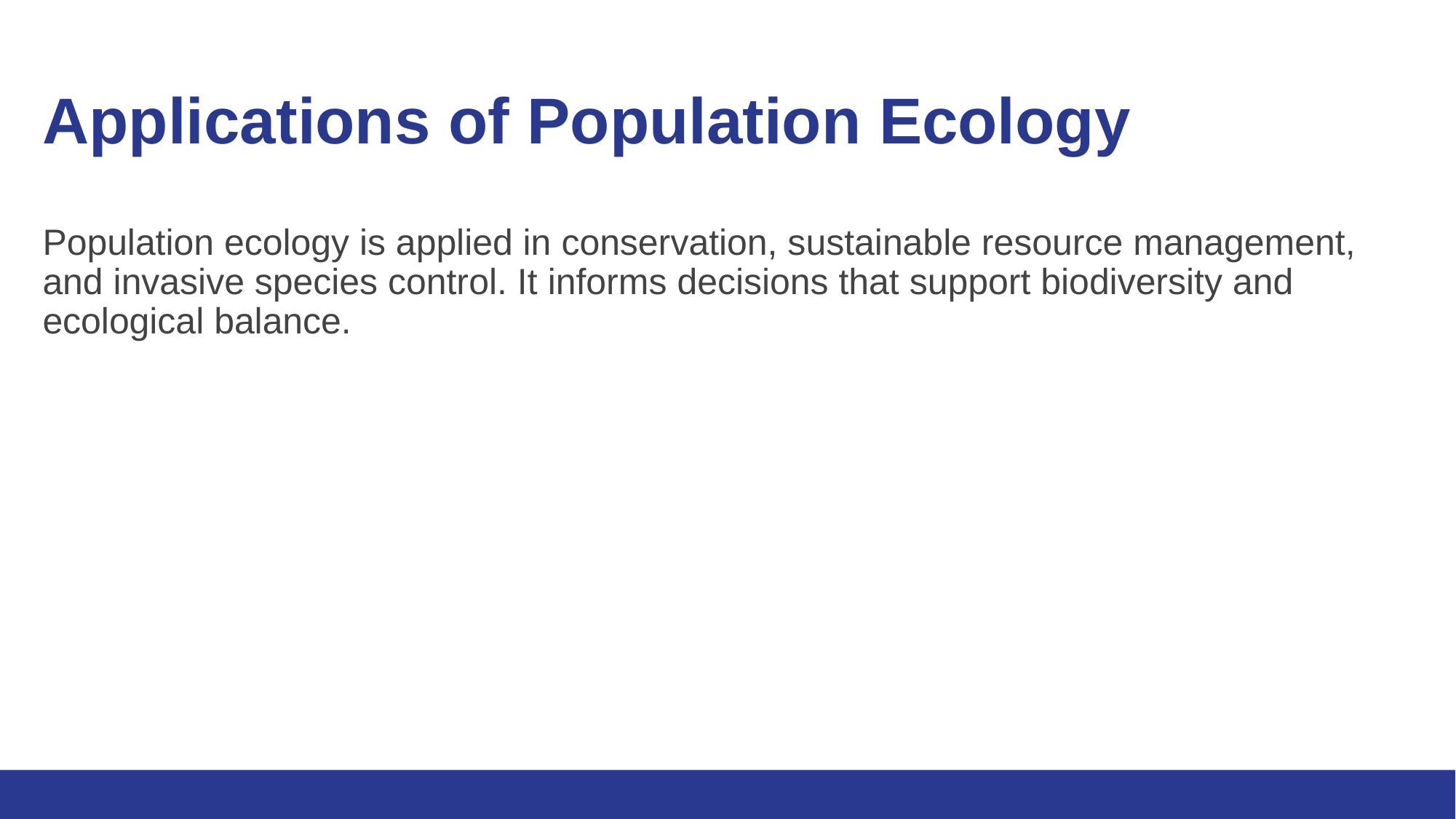

# Applications of Population Ecology
Population ecology is applied in conservation, sustainable resource management, and invasive species control. It informs decisions that support biodiversity and ecological balance.